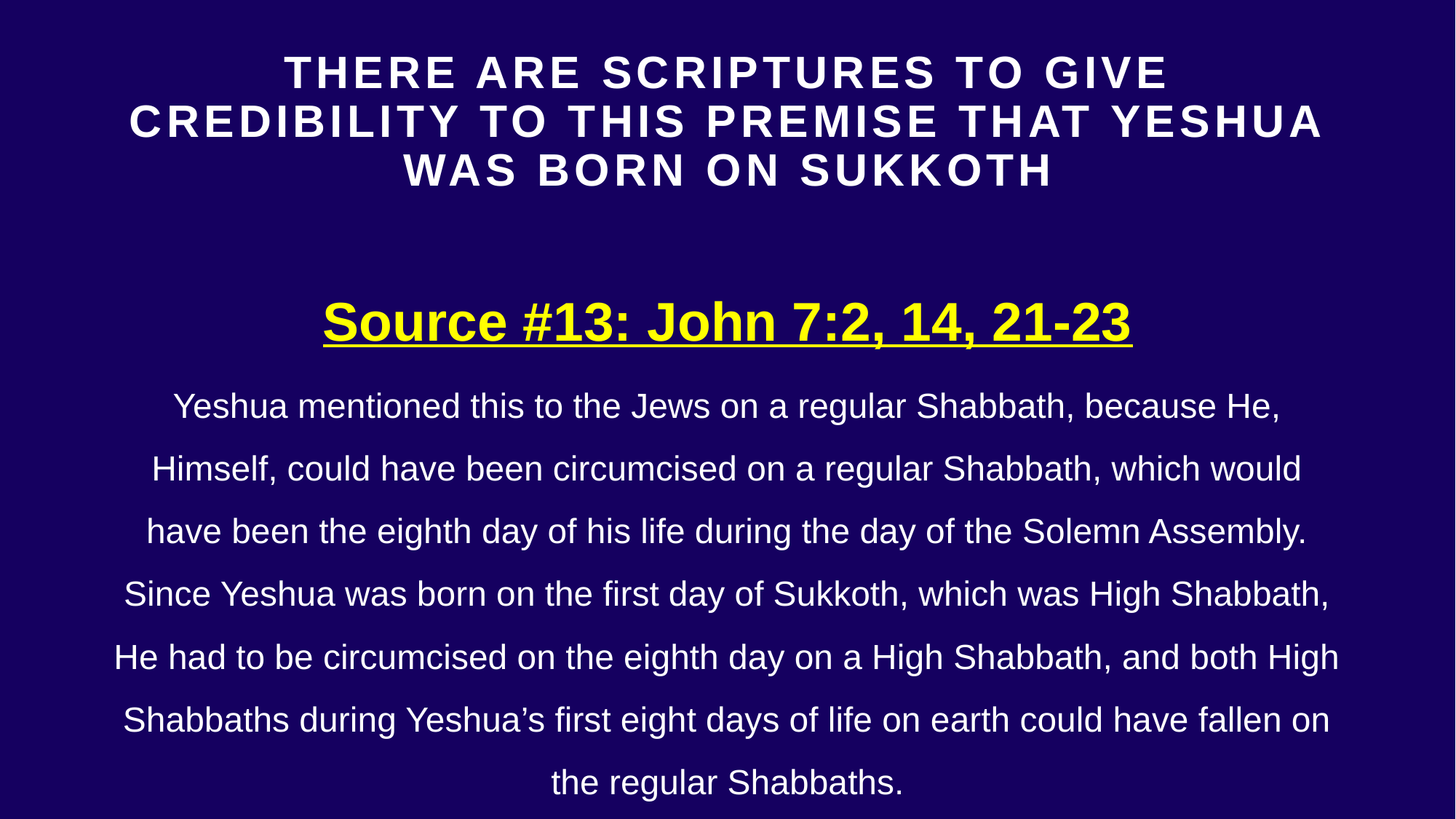

# THERE ARE SCRIPTURES TO GIVE Credibility TO THIS PREMISE that yeshua was born on sukkoth
Source #13: John 7:2, 14, 21-23
Yeshua mentioned this to the Jews on a regular Shabbath, because He, Himself, could have been circumcised on a regular Shabbath, which would have been the eighth day of his life during the day of the Solemn Assembly. Since Yeshua was born on the first day of Sukkoth, which was High Shabbath, He had to be circumcised on the eighth day on a High Shabbath, and both High Shabbaths during Yeshua’s first eight days of life on earth could have fallen on the regular Shabbaths.